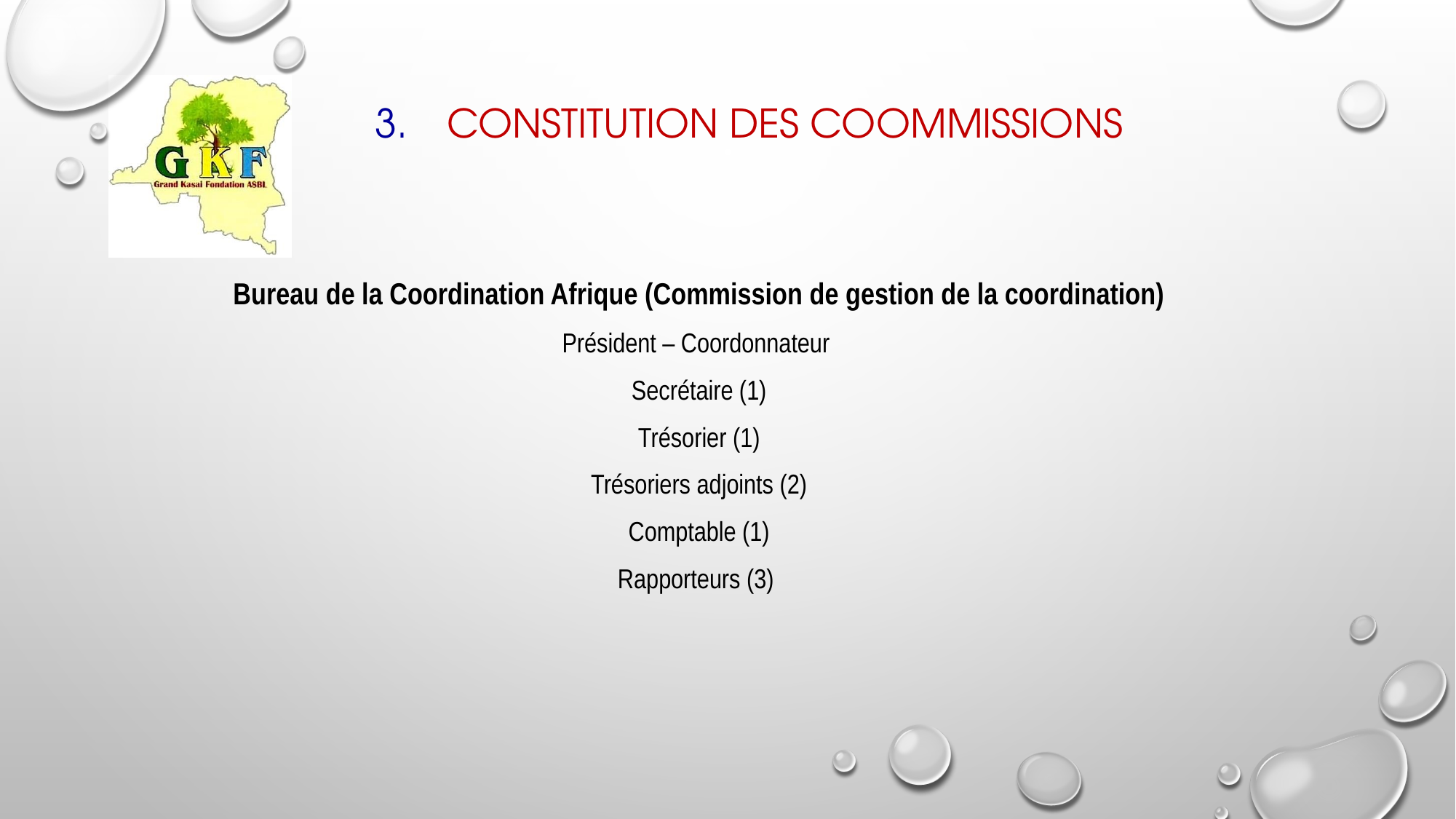

# CONSTITUTION DES COOMMISSIONS
Bureau de la Coordination Afrique (Commission de gestion de la coordination)
Président – Coordonnateur
Secrétaire (1)
Trésorier (1)
Trésoriers adjoints (2)
Comptable (1)
Rapporteurs (3)